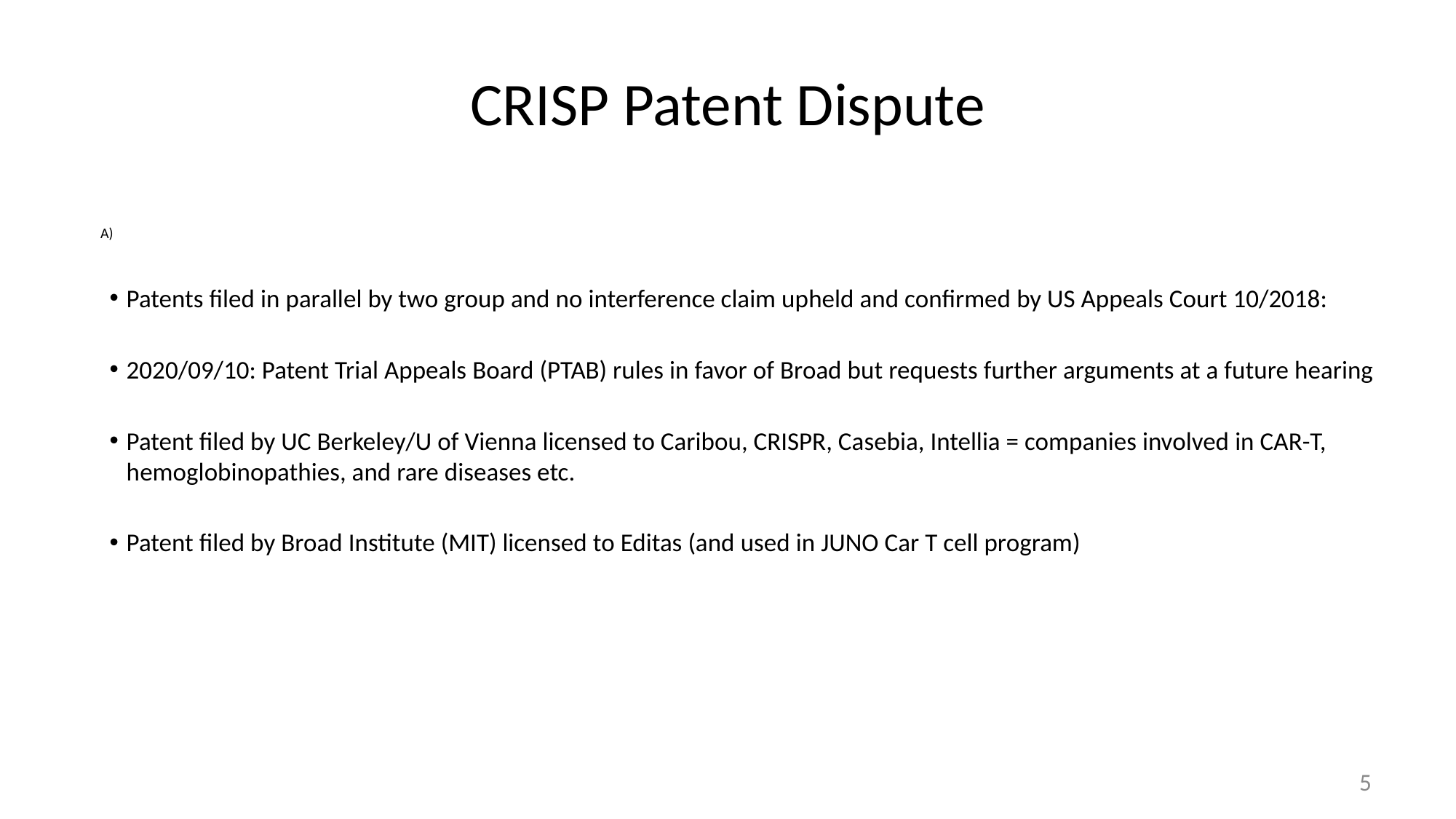

# CRISP Patent Dispute
A)

Patents filed in parallel by two group and no interference claim upheld and confirmed by US Appeals Court 10/2018:

2020/09/10: Patent Trial Appeals Board (PTAB) rules in favor of Broad but requests further arguments at a future hearing

Patent filed by UC Berkeley/U of Vienna licensed to Caribou, CRISPR, Casebia, Intellia = companies involved in CAR-T, hemoglobinopathies, and rare diseases etc.

Patent filed by Broad Institute (MIT) licensed to Editas (and used in JUNO Car T cell program)

5